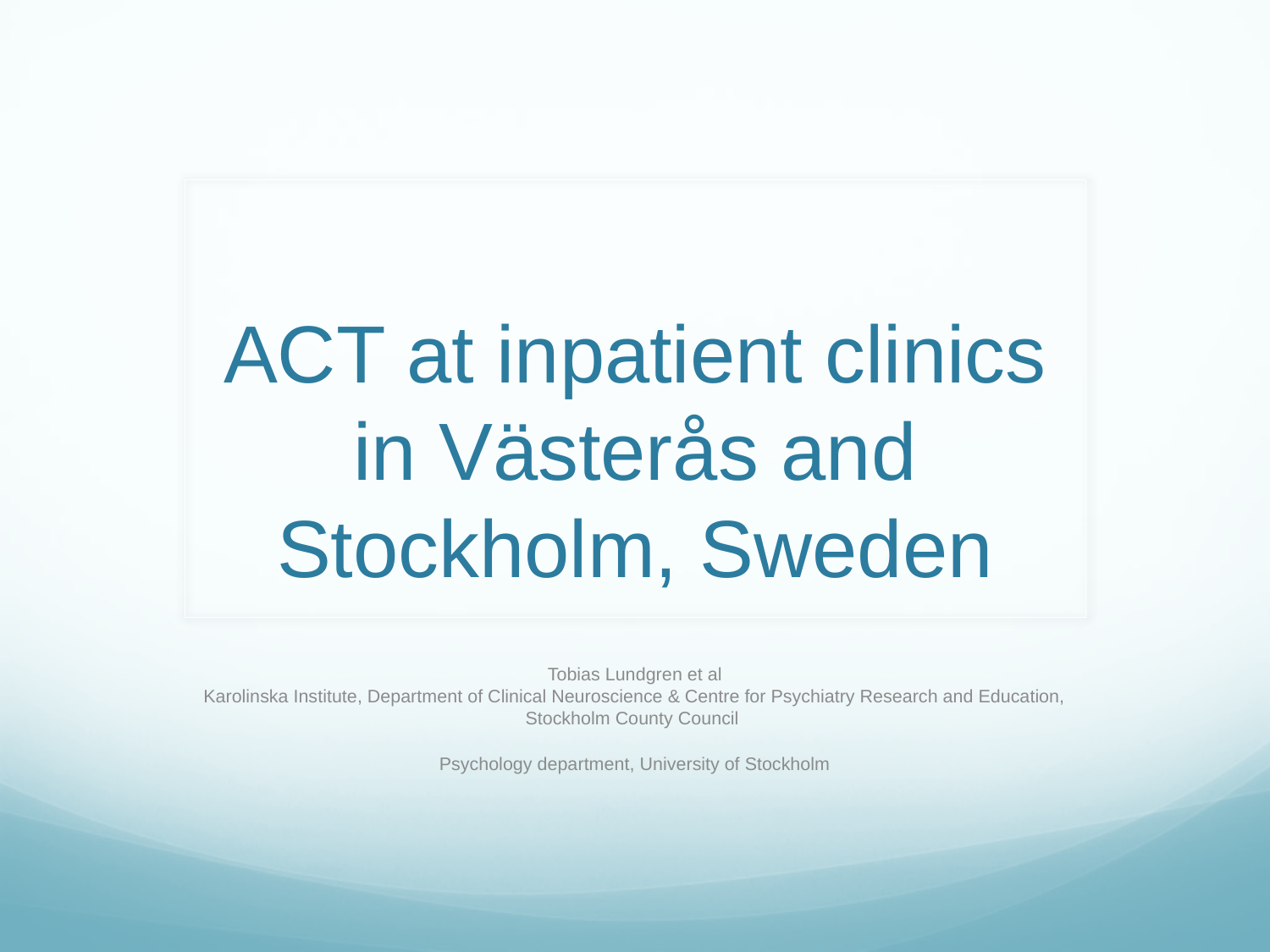

# ACT at inpatient clinics in Västerås and Stockholm, Sweden
Tobias Lundgren et al
Karolinska Institute, Department of Clinical Neuroscience & Centre for Psychiatry Research and Education, Stockholm County Council

Psychology department, University of Stockholm